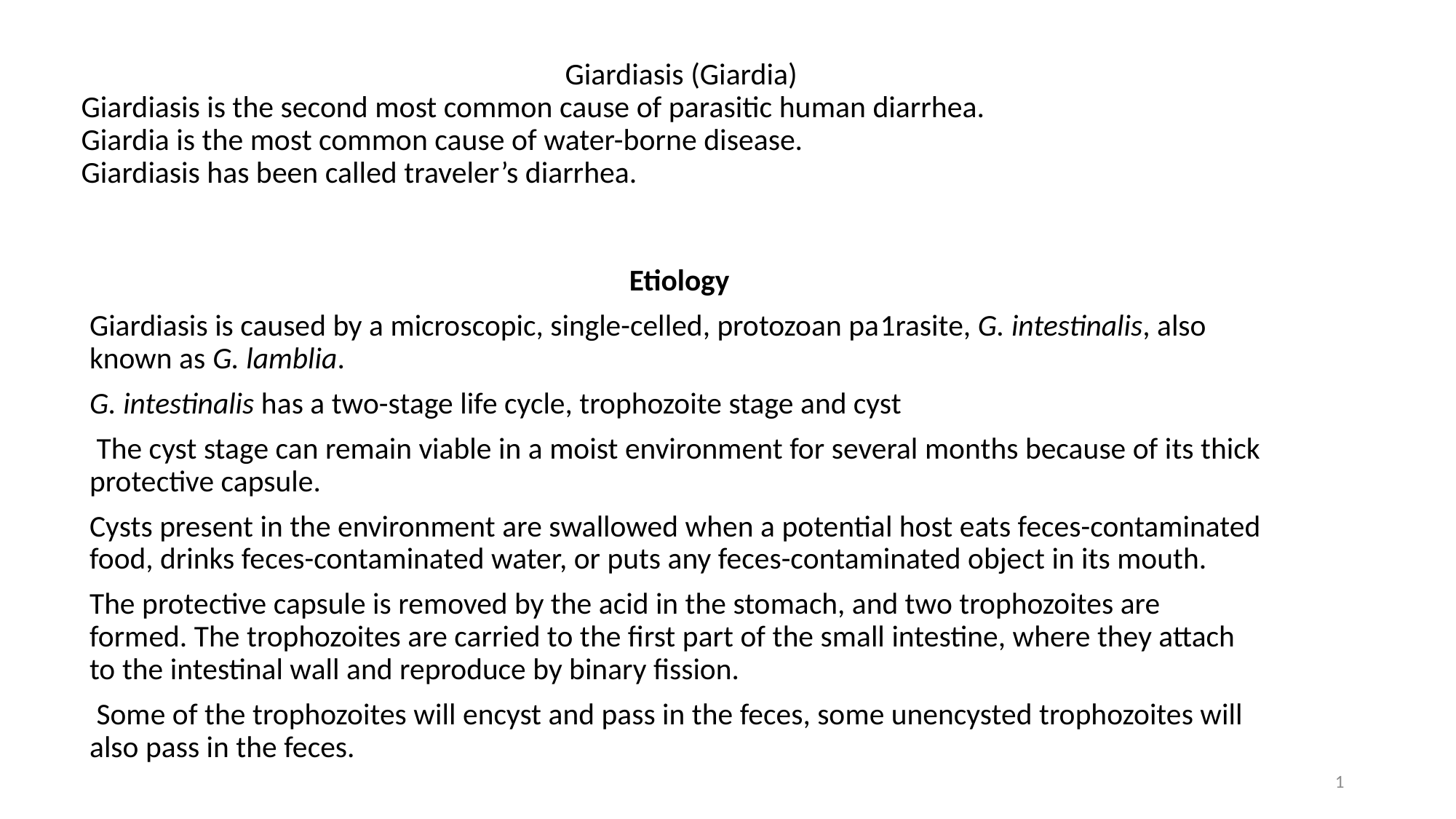

# Giardiasis (Giardia) Giardiasis is the second most common cause of parasitic human diarrhea. Giardia is the most common cause of water-borne disease. Giardiasis has been called traveler’s diarrhea.
 Etiology
Giardiasis is caused by a microscopic, single-celled, protozoan pa1rasite, G. intestinalis, also known as G. lamblia.
G. intestinalis has a two-stage life cycle, trophozoite stage and cyst
 The cyst stage can remain viable in a moist environment for several months because of its thick protective capsule.
Cysts present in the environment are swallowed when a potential host eats feces-contaminated food, drinks feces-contaminated water, or puts any feces-contaminated object in its mouth.
The protective capsule is removed by the acid in the stomach, and two trophozoites are formed. The trophozoites are carried to the first part of the small intestine, where they attach to the intestinal wall and reproduce by binary fission.
 Some of the trophozoites will encyst and pass in the feces, some unencysted trophozoites will also pass in the feces.
1